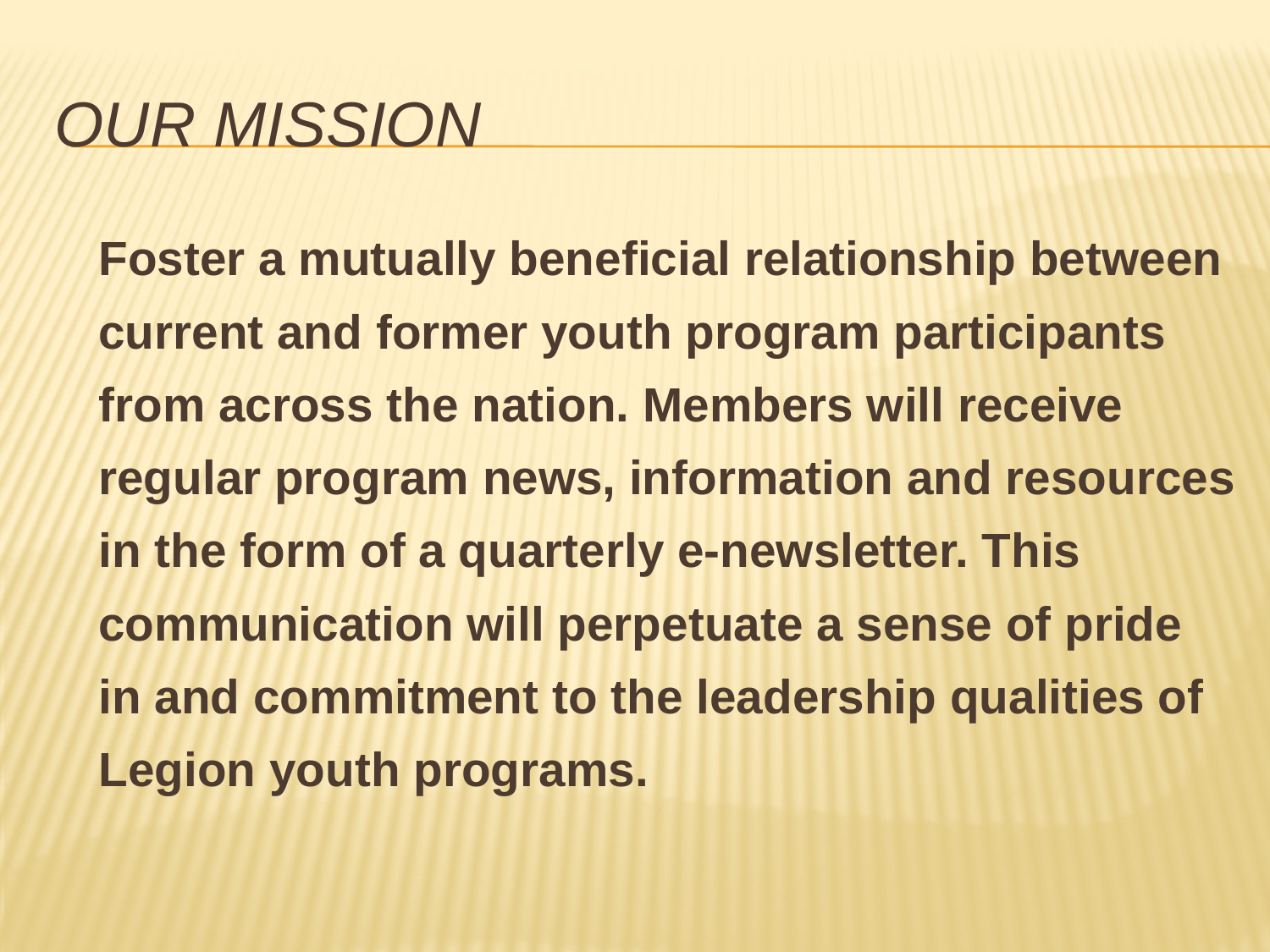

# Our mission
Foster a mutually beneficial relationship between
current and former youth program participants
from across the nation. Members will receive
regular program news, information and resources
in the form of a quarterly e-newsletter. This
communication will perpetuate a sense of pride
in and commitment to the leadership qualities of
Legion youth programs.